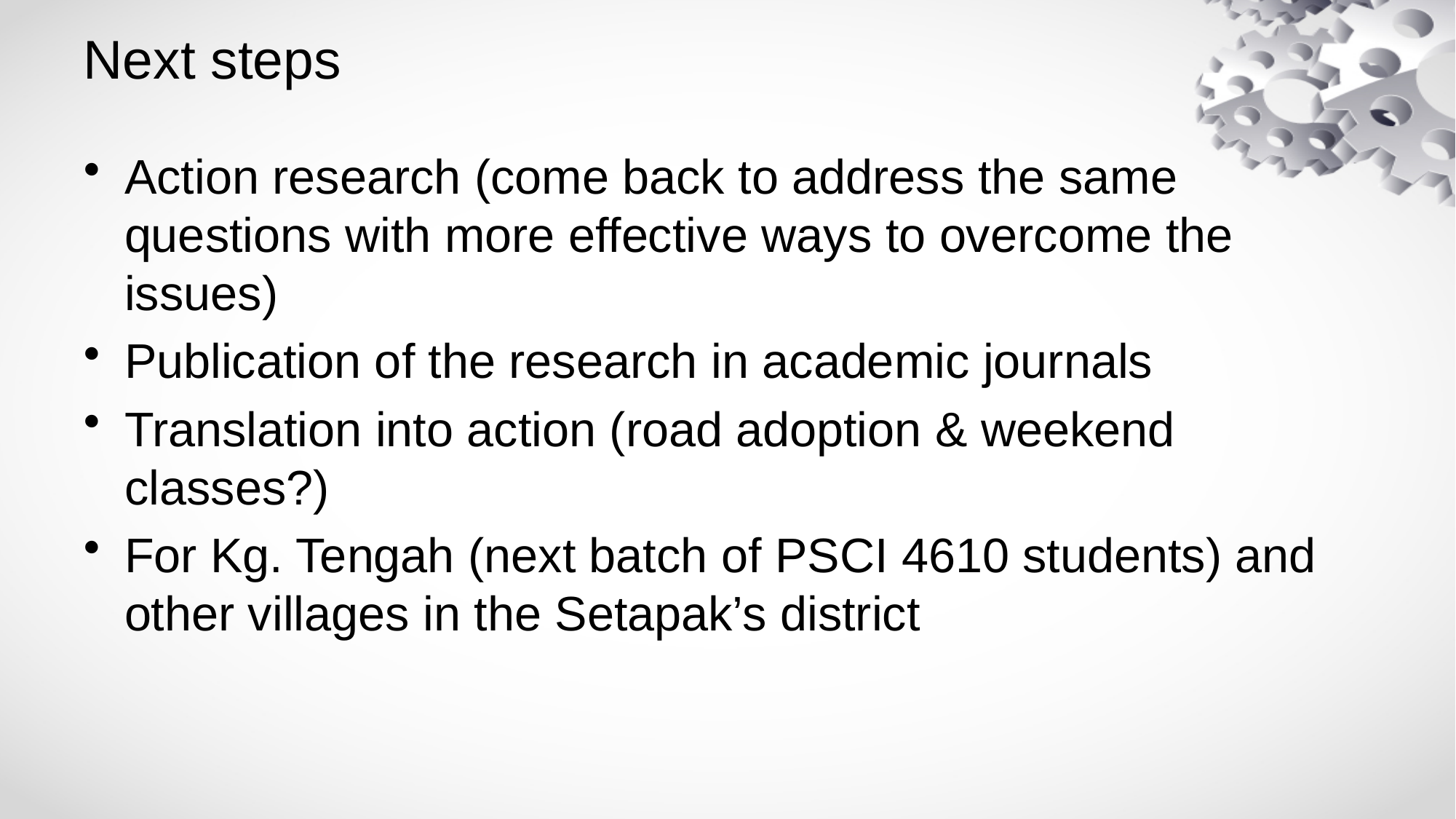

# Next steps
Action research (come back to address the same questions with more effective ways to overcome the issues)
Publication of the research in academic journals
Translation into action (road adoption & weekend classes?)
For Kg. Tengah (next batch of PSCI 4610 students) and other villages in the Setapak’s district